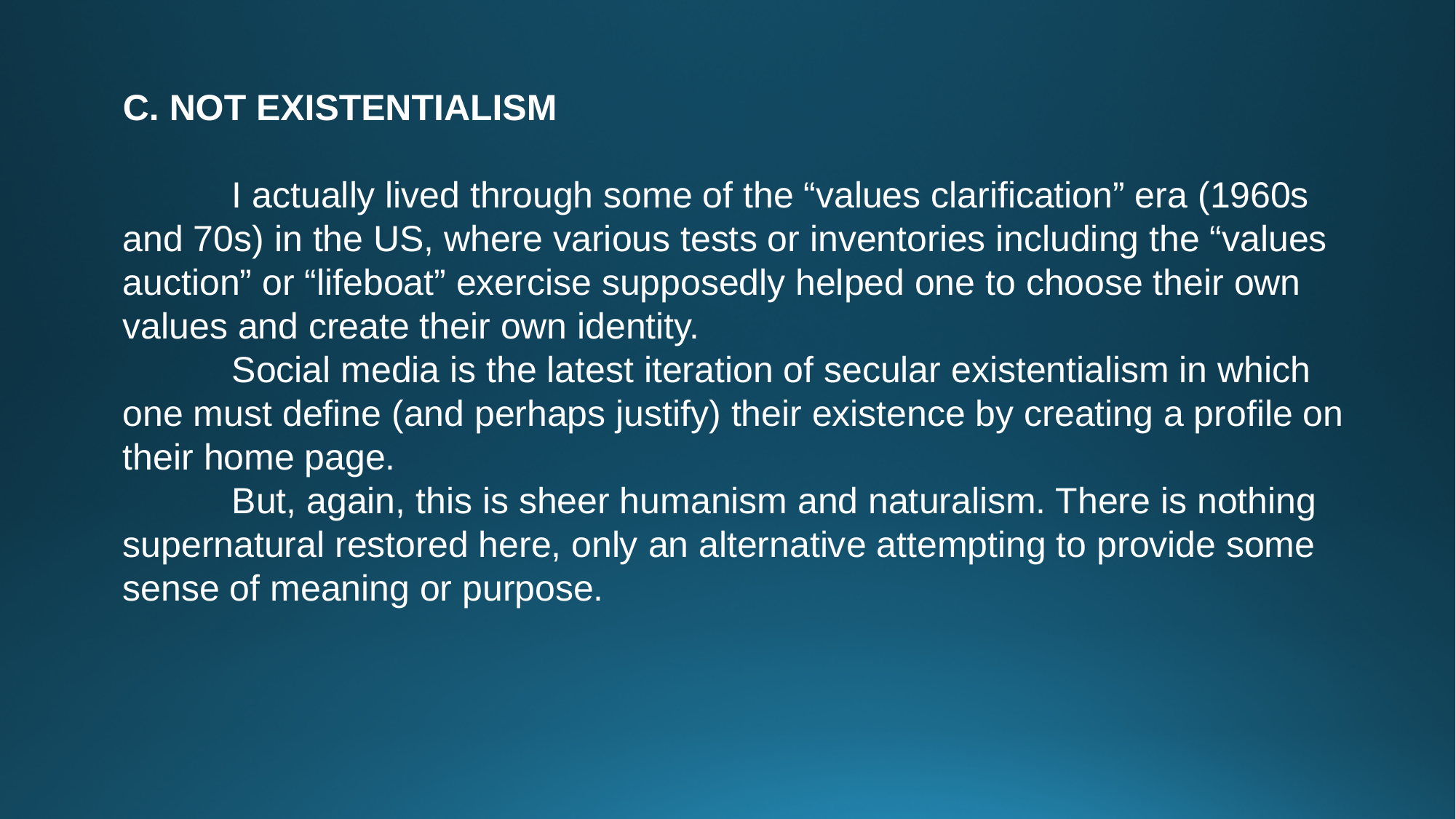

C. NOT EXISTENTIALISM

	I actually lived through some of the “values clarification” era (1960s and 70s) in the US, where various tests or inventories including the “values auction” or “lifeboat” exercise supposedly helped one to choose their own values and create their own identity.
	Social media is the latest iteration of secular existentialism in which one must define (and perhaps justify) their existence by creating a profile on their home page.
	But, again, this is sheer humanism and naturalism. There is nothing supernatural restored here, only an alternative attempting to provide some sense of meaning or purpose.